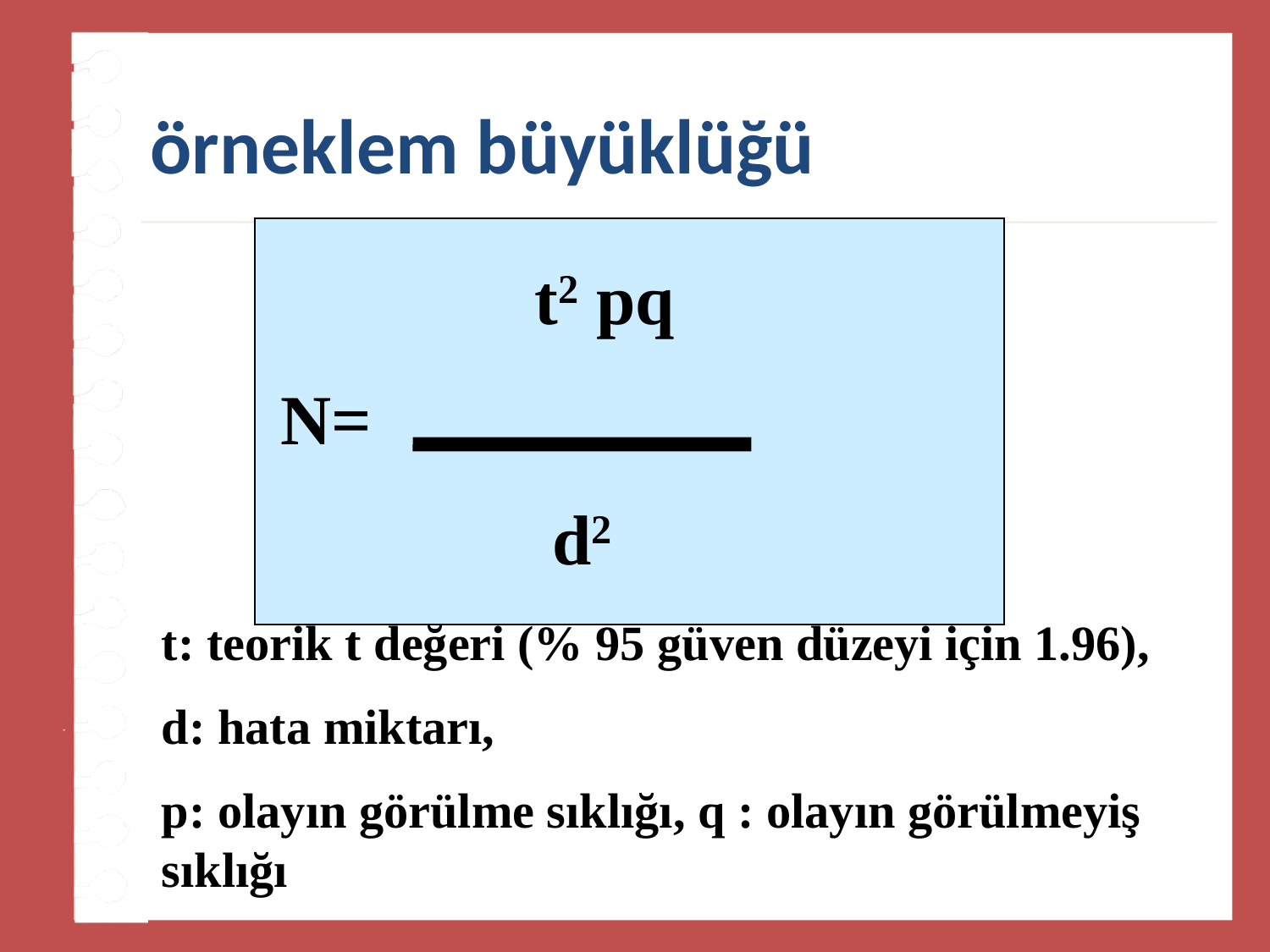

# örneklem büyüklüğü

		t2 pq
N=
		 d2

t: teorik t değeri (% 95 güven düzeyi için 1.96),
d: hata miktarı,
p: olayın görülme sıklığı, q : olayın görülmeyiş sıklığı